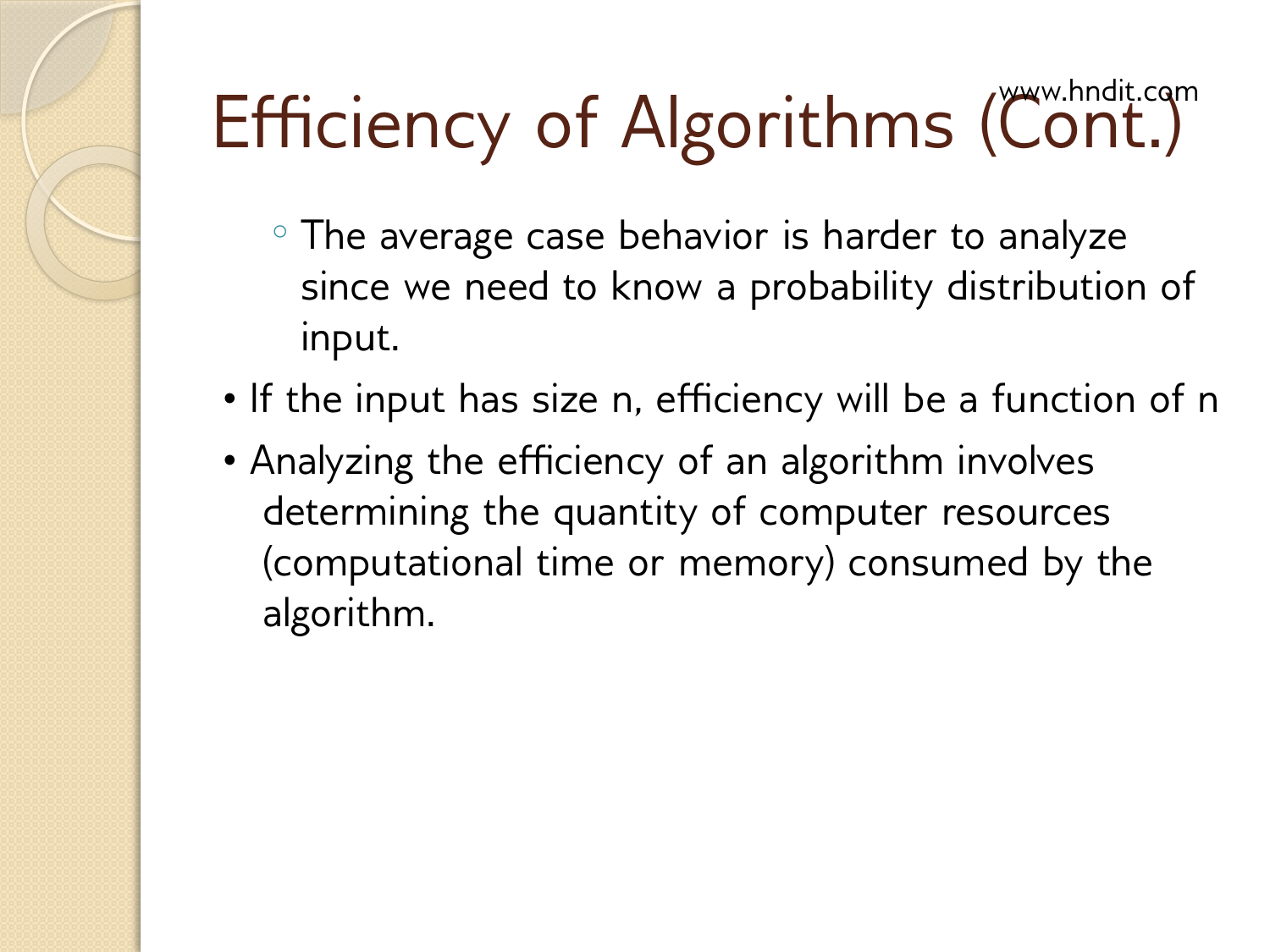

# Efficiency of Algorithms (Cont.)
www.hndit.com
The average case behavior is harder to analyze since we need to know a probability distribution of input.
• If the input has size n, efficiency will be a function of n
• Analyzing the efficiency of an algorithm involves determining the quantity of computer resources (computational time or memory) consumed by the algorithm.